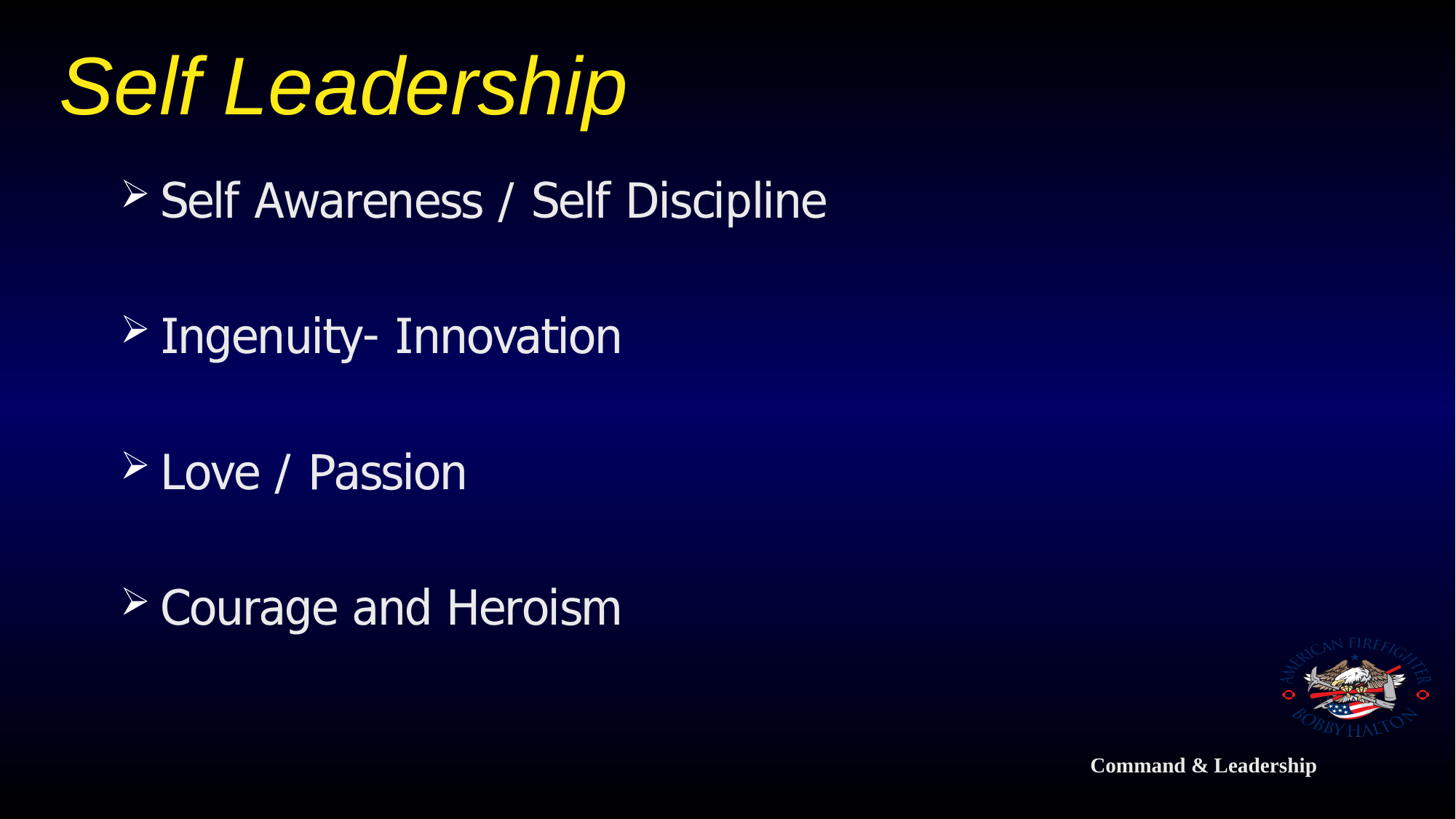

# Self Leadership
Self Awareness / Self Discipline

Ingenuity- Innovation

Love / Passion

Courage and Heroism
Command & Leadership